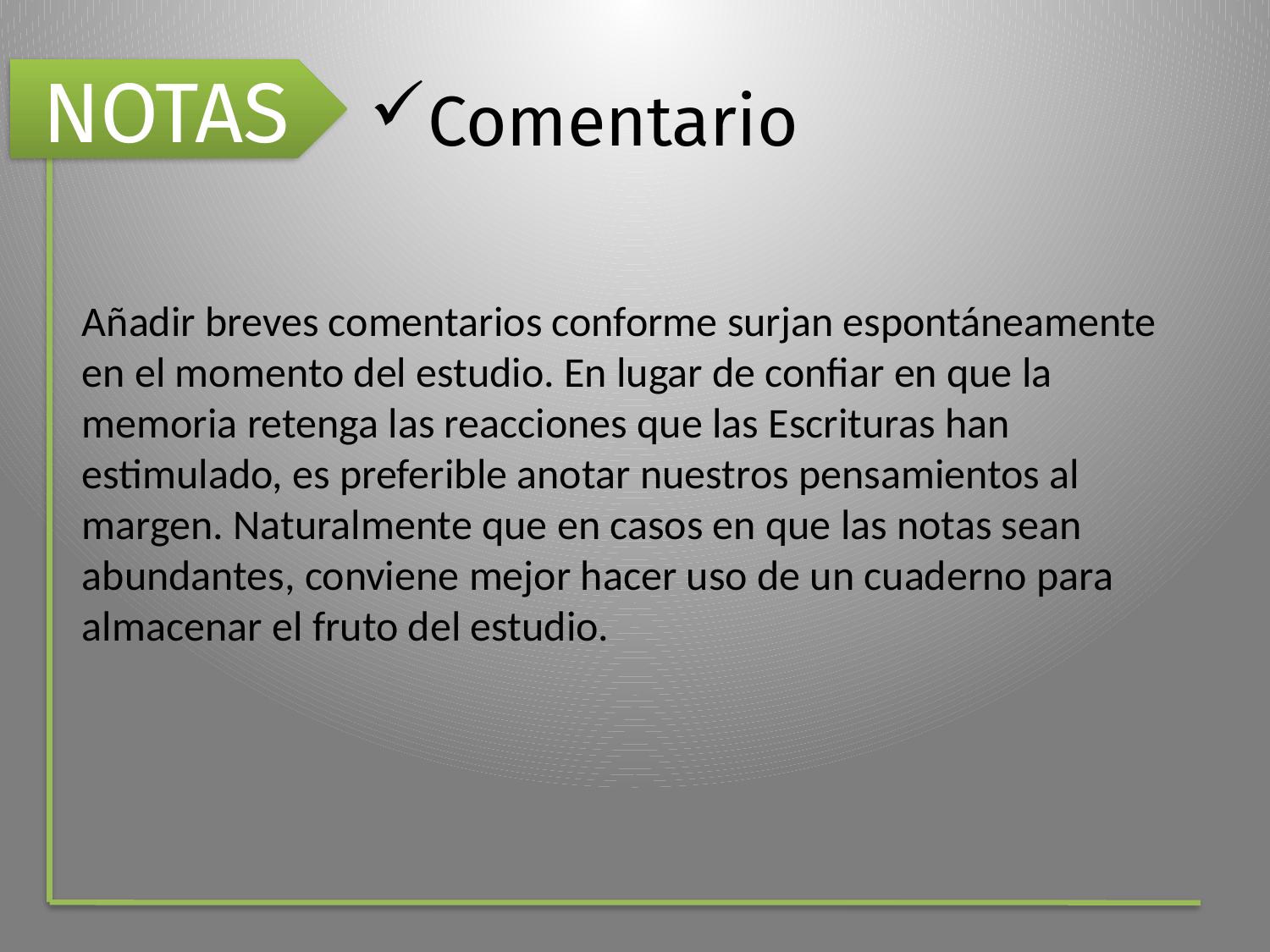

NOTAS
Comentario
Añadir breves comentarios conforme surjan espontáneamente en el momento del estudio. En lugar de confiar en que la memoria retenga las reacciones que las Escrituras han estimulado, es preferible anotar nuestros pensamientos al margen. Naturalmente que en casos en que las notas sean abundantes, conviene mejor hacer uso de un cuaderno para almacenar el fruto del estudio.